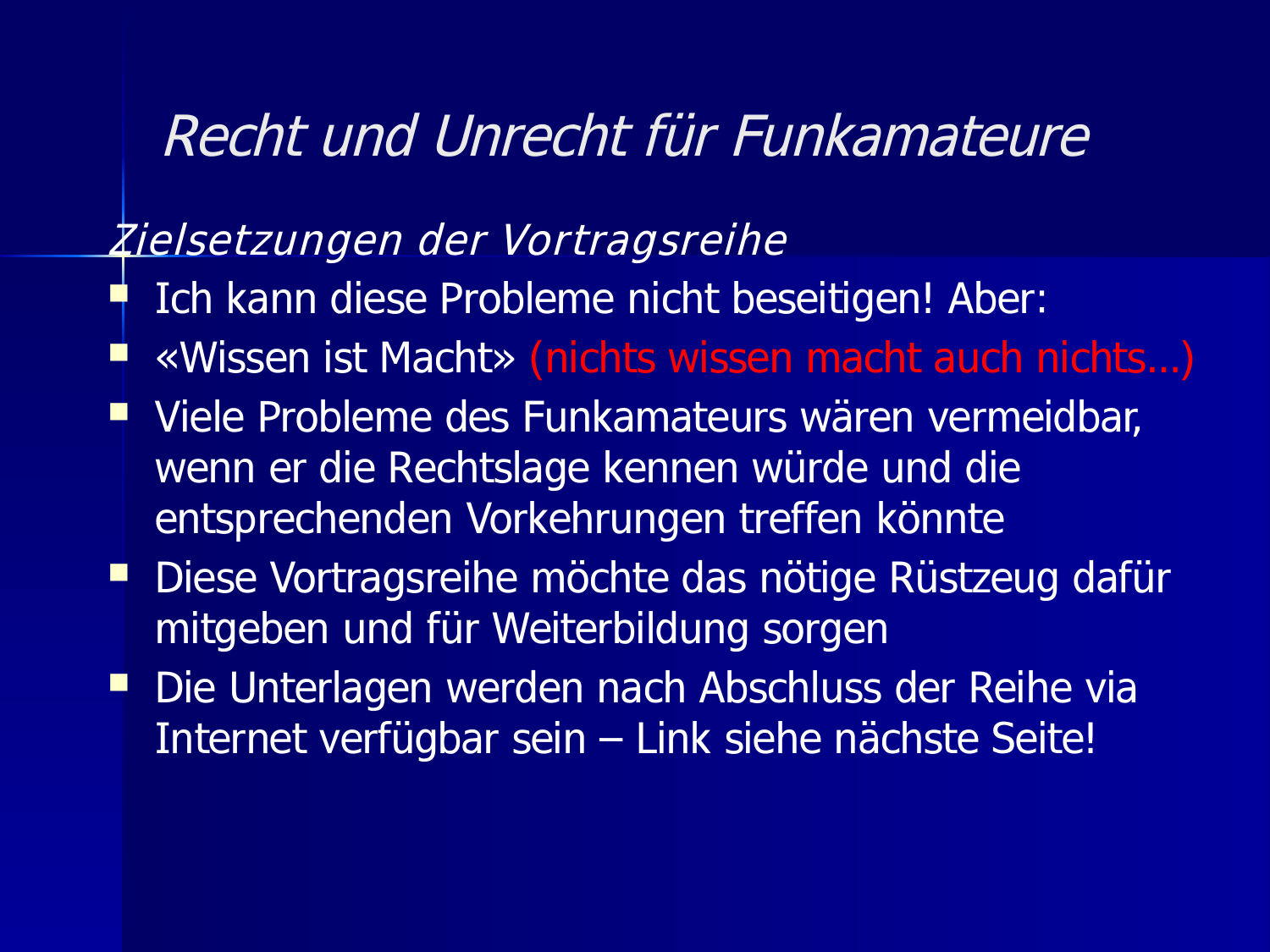

# Recht und Unrecht für Funkamateure
Zielsetzungen der Vortragsreihe
Ich kann diese Probleme nicht beseitigen! Aber:
«Wissen ist Macht» (nichts wissen macht auch nichts…)
Viele Probleme des Funkamateurs wären vermeidbar, wenn er die Rechtslage kennen würde und die entsprechenden Vorkehrungen treffen könnte
Diese Vortragsreihe möchte das nötige Rüstzeug dafür mitgeben und für Weiterbildung sorgen
Die Unterlagen werden nach Abschluss der Reihe via Internet verfügbar sein – Link siehe nächste Seite!